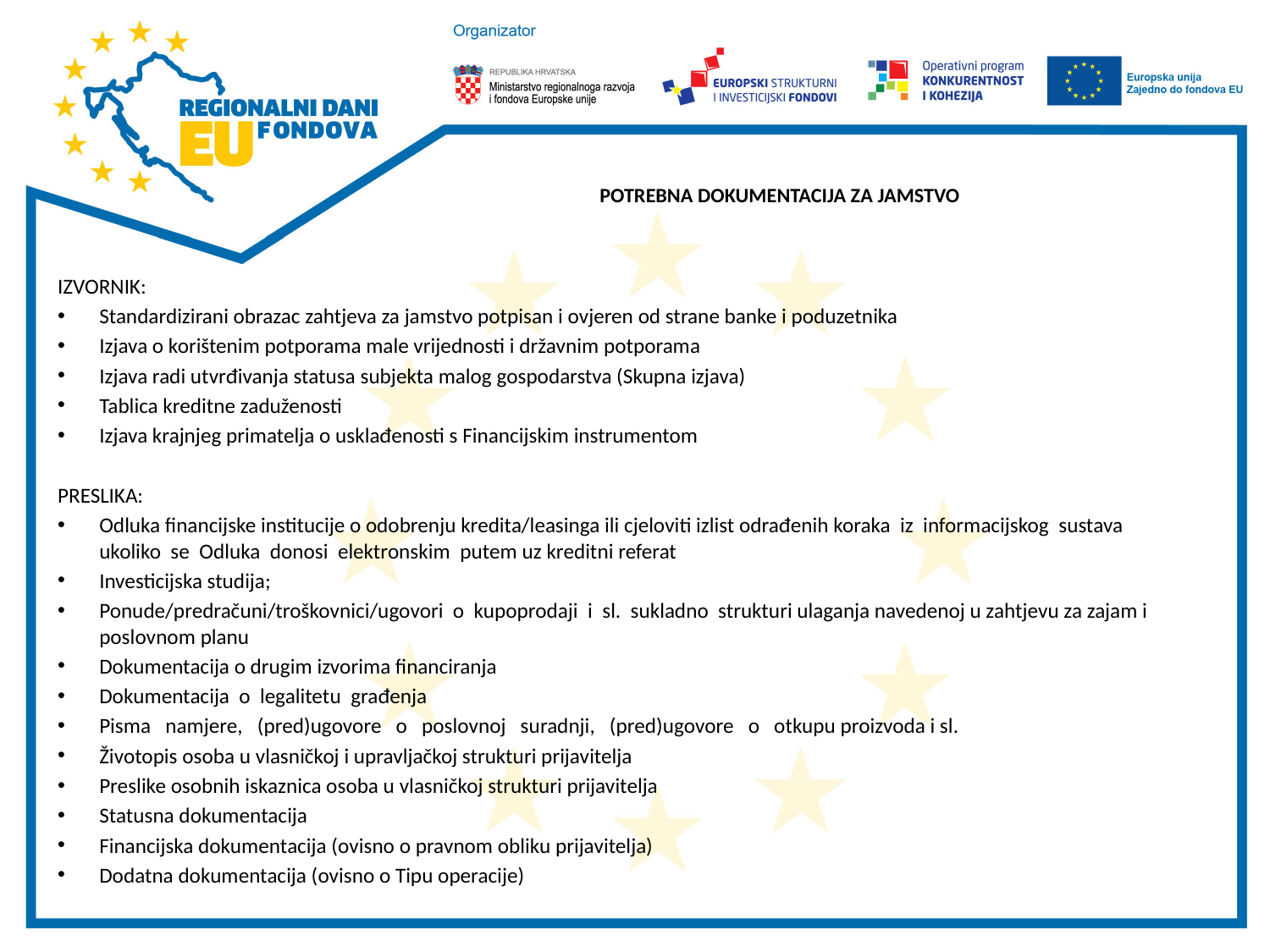

# POTREBNA DOKUMENTACIJA ZA JAMSTVO
IZVORNIK:
Standardizirani obrazac zahtjeva za jamstvo potpisan i ovjeren od strane banke i poduzetnika
Izjava o korištenim potporama male vrijednosti i državnim potporama
Izjava radi utvrđivanja statusa subjekta malog gospodarstva (Skupna izjava)
Tablica kreditne zaduženosti
Izjava krajnjeg primatelja o usklađenosti s Financijskim instrumentom

PRESLIKA:
Odluka financijske institucije o odobrenju kredita/leasinga ili cjeloviti izlist odrađenih koraka  iz  informacijskog  sustava  ukoliko  se  Odluka  donosi  elektronskim  putem uz kreditni referat
Investicijska studija;
Ponude/predračuni/troškovnici/ugovori  o  kupoprodaji  i  sl.  sukladno  strukturi ulaganja navedenoj u zahtjevu za zajam i poslovnom planu
Dokumentacija o drugim izvorima financiranja
Dokumentacija  o  legalitetu  građenja
Pisma   namjere,   (pred)ugovore   o   poslovnoj   suradnji,   (pred)ugovore   o   otkupu proizvoda i sl.
Životopis osoba u vlasničkoj i upravljačkoj strukturi prijavitelja
Preslike osobnih iskaznica osoba u vlasničkoj strukturi prijavitelja
Statusna dokumentacija
Financijska dokumentacija (ovisno o pravnom obliku prijavitelja)
Dodatna dokumentacija (ovisno o Tipu operacije)